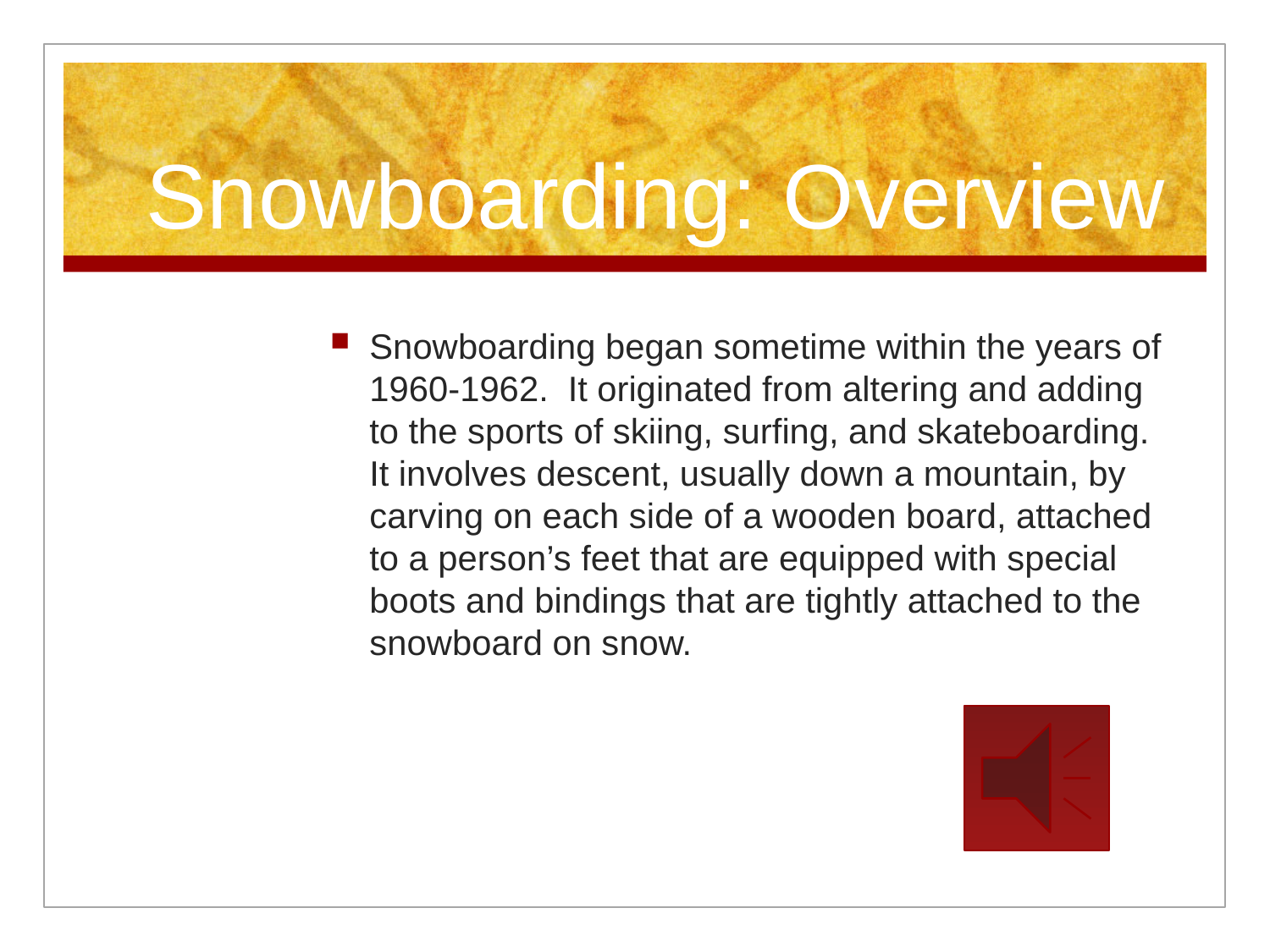

# Snowboarding: Overview
Snowboarding began sometime within the years of 1960-1962.  It originated from altering and adding to the sports of skiing, surfing, and skateboarding.  It involves descent, usually down a mountain, by carving on each side of a wooden board, attached to a person’s feet that are equipped with special boots and bindings that are tightly attached to the snowboard on snow.